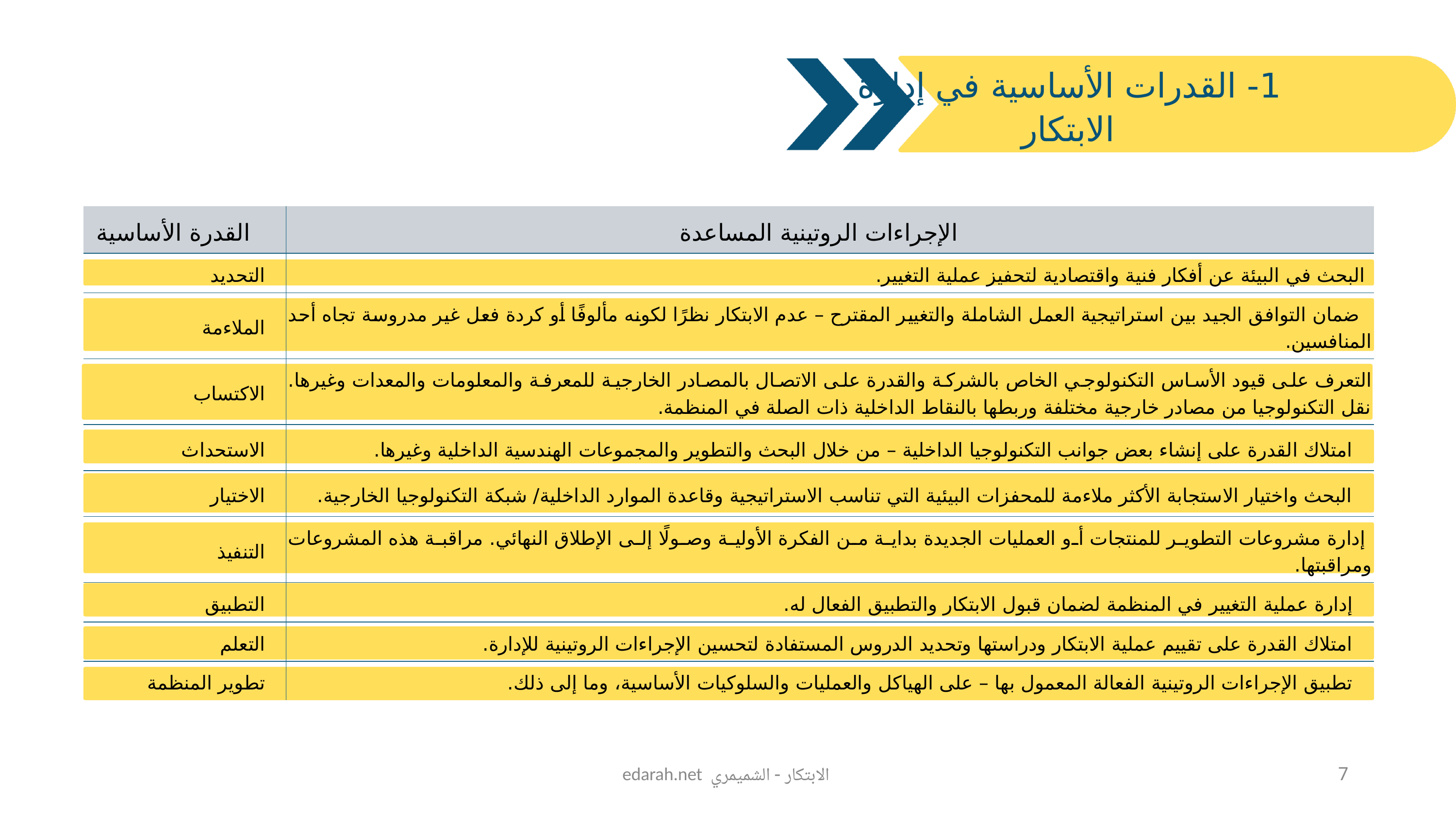

1- القدرات الأساسية في إدارة الابتكار
| القدرة الأساسية | الإجراءات الروتينية المساعدة |
| --- | --- |
| التحديد | البحث في البيئة عن أفكار فنية واقتصادية لتحفيز عملية التغيير. |
| الملاءمة | ضمان التوافق الجيد بين استراتيجية العمل الشاملة والتغيير المقترح – عدم الابتكار نظرًا لكونه مألوفًا أو كردة فعل غير مدروسة تجاه أحد المنافسين. |
| الاكتساب | التعرف على قيود الأساس التكنولوجي الخاص بالشركة والقدرة على الاتصال بالمصادر الخارجية للمعرفة والمعلومات والمعدات وغيرها. نقل التكنولوجيا من مصادر خارجية مختلفة وربطها بالنقاط الداخلية ذات الصلة في المنظمة. |
| الاستحداث | امتلاك القدرة على إنشاء بعض جوانب التكنولوجيا الداخلية – من خلال البحث والتطوير والمجموعات الهندسية الداخلية وغيرها. |
| الاختيار | البحث واختيار الاستجابة الأكثر ملاءمة للمحفزات البيئية التي تناسب الاستراتيجية وقاعدة الموارد الداخلية/ شبكة التكنولوجيا الخارجية. |
| التنفيذ | إدارة مشروعات التطوير للمنتجات أو العمليات الجديدة بداية من الفكرة الأولية وصولًا إلى الإطلاق النهائي. مراقبة هذه المشروعات ومراقبتها. |
| التطبيق | إدارة عملية التغيير في المنظمة لضمان قبول الابتكار والتطبيق الفعال له. |
| التعلم | امتلاك القدرة على تقييم عملية الابتكار ودراستها وتحديد الدروس المستفادة لتحسين الإجراءات الروتينية للإدارة. |
| تطوير المنظمة | تطبيق الإجراءات الروتينية الفعالة المعمول بها – على الهياكل والعمليات والسلوكيات الأساسية، وما إلى ذلك. |

edarah.net  الابتكار - الشميمري
7